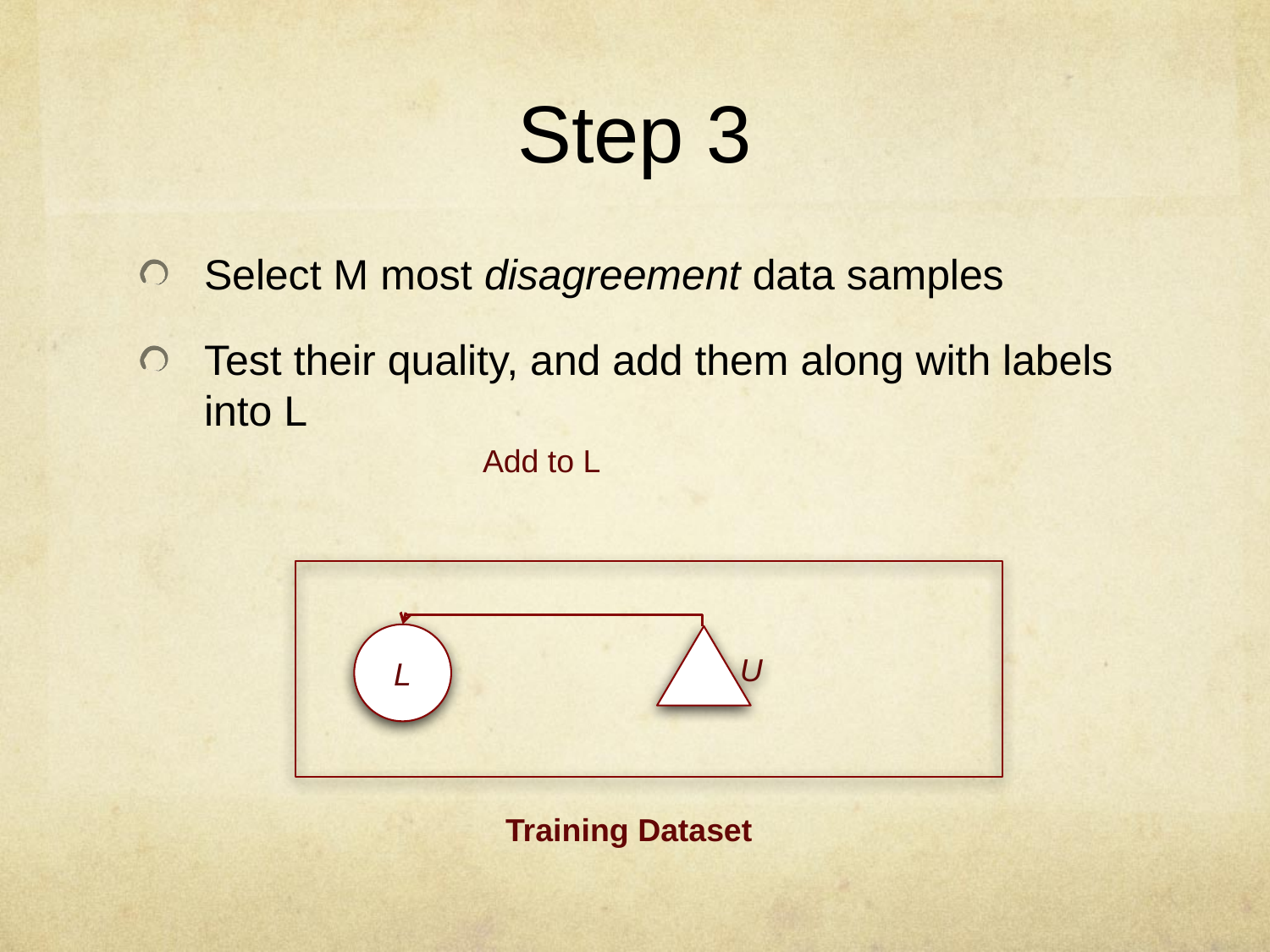

# Step 3
Select M most disagreement data samples
Test their quality, and add them along with labels into L

Add to L
                       U
L

Training Dataset